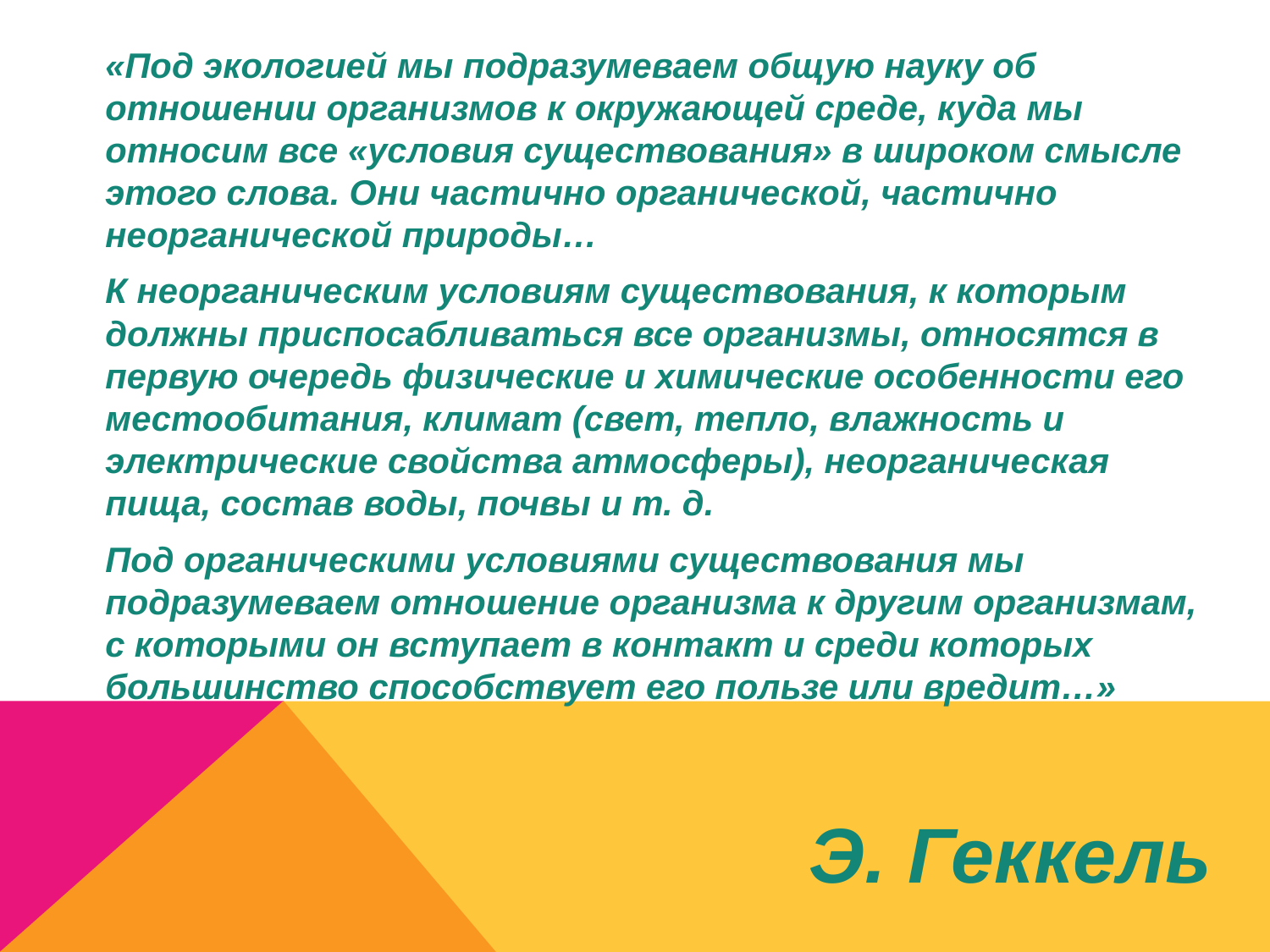

«Под экологией мы подразумеваем общую науку об отношении организмов к окружающей среде, куда мы относим все «условия существования» в широком смысле этого слова. Они частично органической, частично неорганической природы…
К неорганическим условиям существования, к которым должны приспосабливаться все организмы, относятся в первую очередь физические и химические особенности его местообитания, климат (свет, тепло, влажность и электрические свойства атмосферы), неорганическая пища, состав воды, почвы и т. д.
Под органическими условиями существования мы подразумеваем отношение организма к другим организмам, с которыми он вступает в контакт и среди которых большинство способствует его пользе или вредит…»
	Э. Геккель